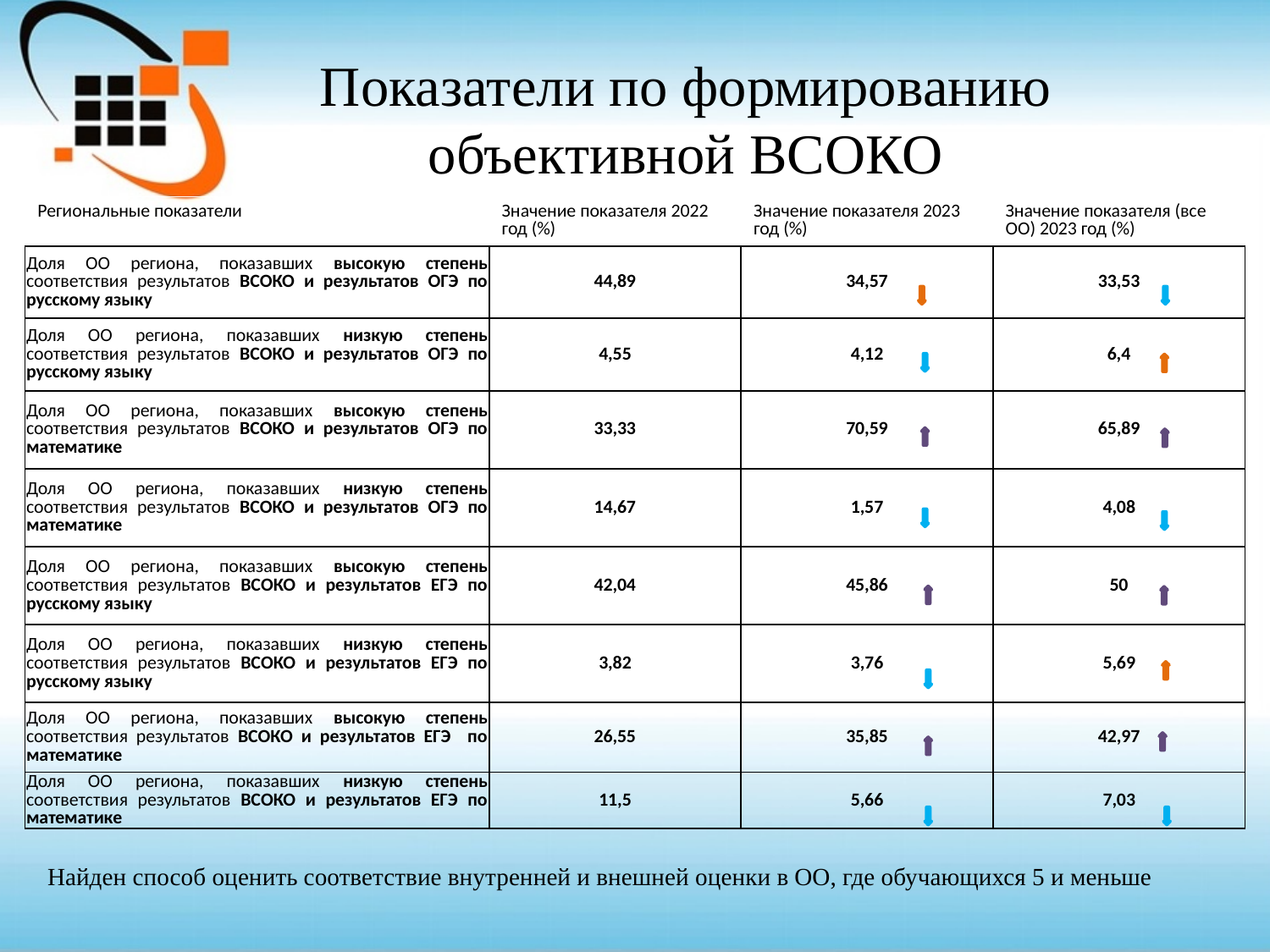

# Показатели по формированию объективной ВСОКО
| Региональные показатели | Значение показателя 2022 год (%) | Значение показателя 2023 год (%) | Значение показателя (все ОО) 2023 год (%) |
| --- | --- | --- | --- |
| Доля ОО региона, показавших высокую степень соответствия результатов ВСОКО и результатов ОГЭ по русскому языку | 44,89 | 34,57 | 33,53 |
| Доля ОО региона, показавших низкую степень соответствия результатов ВСОКО и результатов ОГЭ по русскому языку | 4,55 | 4,12 | 6,4 |
| Доля ОО региона, показавших высокую степень соответствия результатов ВСОКО и результатов ОГЭ по математике | 33,33 | 70,59 | 65,89 |
| Доля ОО региона, показавших низкую степень соответствия результатов ВСОКО и результатов ОГЭ по математике | 14,67 | 1,57 | 4,08 |
| Доля ОО региона, показавших высокую степень соответствия результатов ВСОКО и результатов ЕГЭ по русскому языку | 42,04 | 45,86 | 50 |
| Доля ОО региона, показавших низкую степень соответствия результатов ВСОКО и результатов ЕГЭ по русскому языку | 3,82 | 3,76 | 5,69 |
| Доля ОО региона, показавших высокую степень соответствия результатов ВСОКО и результатов ЕГЭ по математике | 26,55 | 35,85 | 42,97 |
| Доля ОО региона, показавших низкую степень соответствия результатов ВСОКО и результатов ЕГЭ по математике | 11,5 | 5,66 | 7,03 |

Найден способ оценить соответствие внутренней и внешней оценки в ОО, где обучающихся 5 и меньше